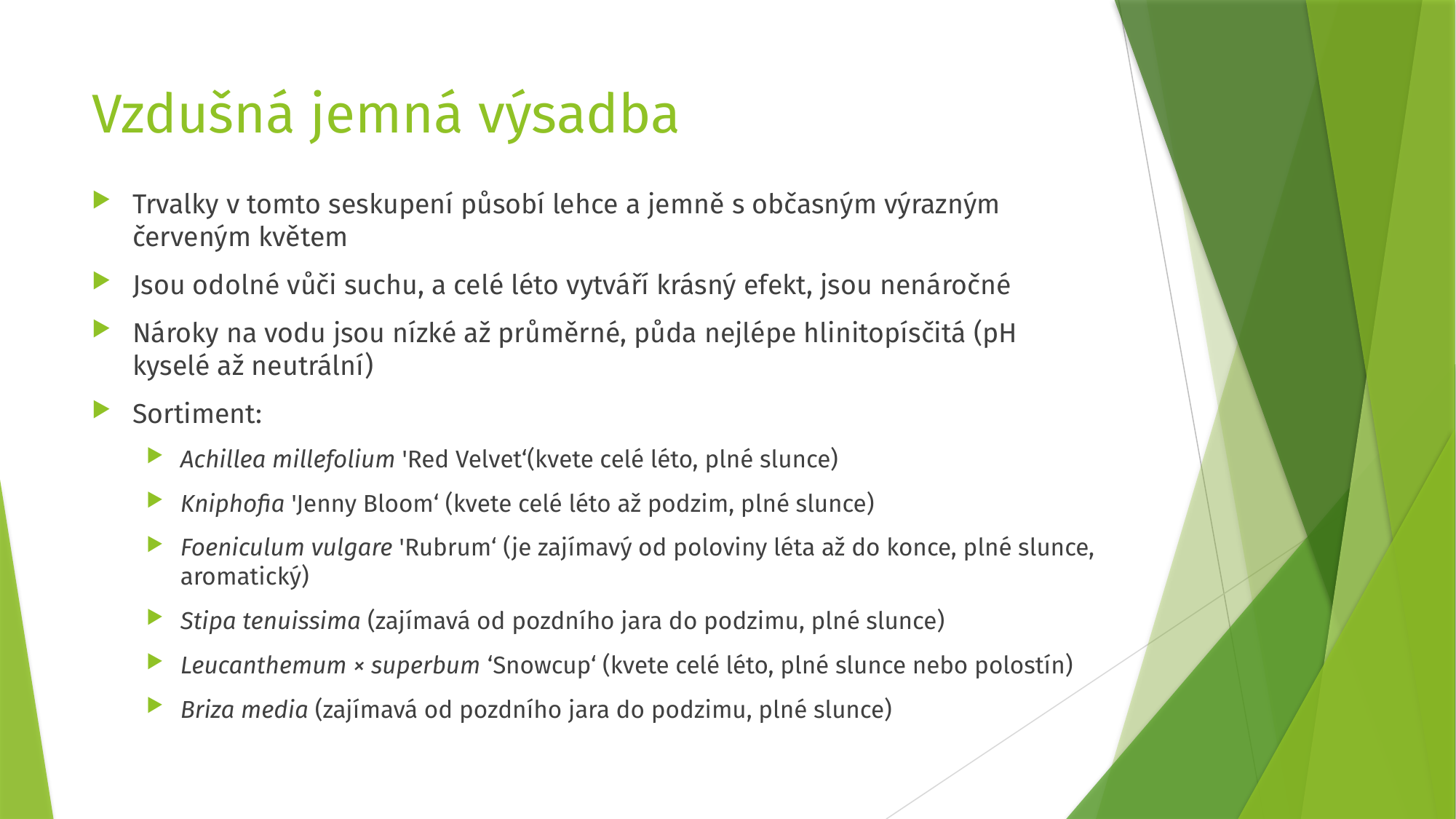

# Vzdušná jemná výsadba
Trvalky v tomto seskupení působí lehce a jemně s občasným výrazným červeným květem
Jsou odolné vůči suchu, a celé léto vytváří krásný efekt, jsou nenáročné
Nároky na vodu jsou nízké až průměrné, půda nejlépe hlinitopísčitá (pH kyselé až neutrální)
Sortiment:
Achillea millefolium 'Red Velvet‘(kvete celé léto, plné slunce)
Kniphofia 'Jenny Bloom‘ (kvete celé léto až podzim, plné slunce)
Foeniculum vulgare 'Rubrum‘ (je zajímavý od poloviny léta až do konce, plné slunce, aromatický)
Stipa tenuissima (zajímavá od pozdního jara do podzimu, plné slunce)
Leucanthemum × superbum ‘Snowcup‘ (kvete celé léto, plné slunce nebo polostín)
Briza media (zajímavá od pozdního jara do podzimu, plné slunce)